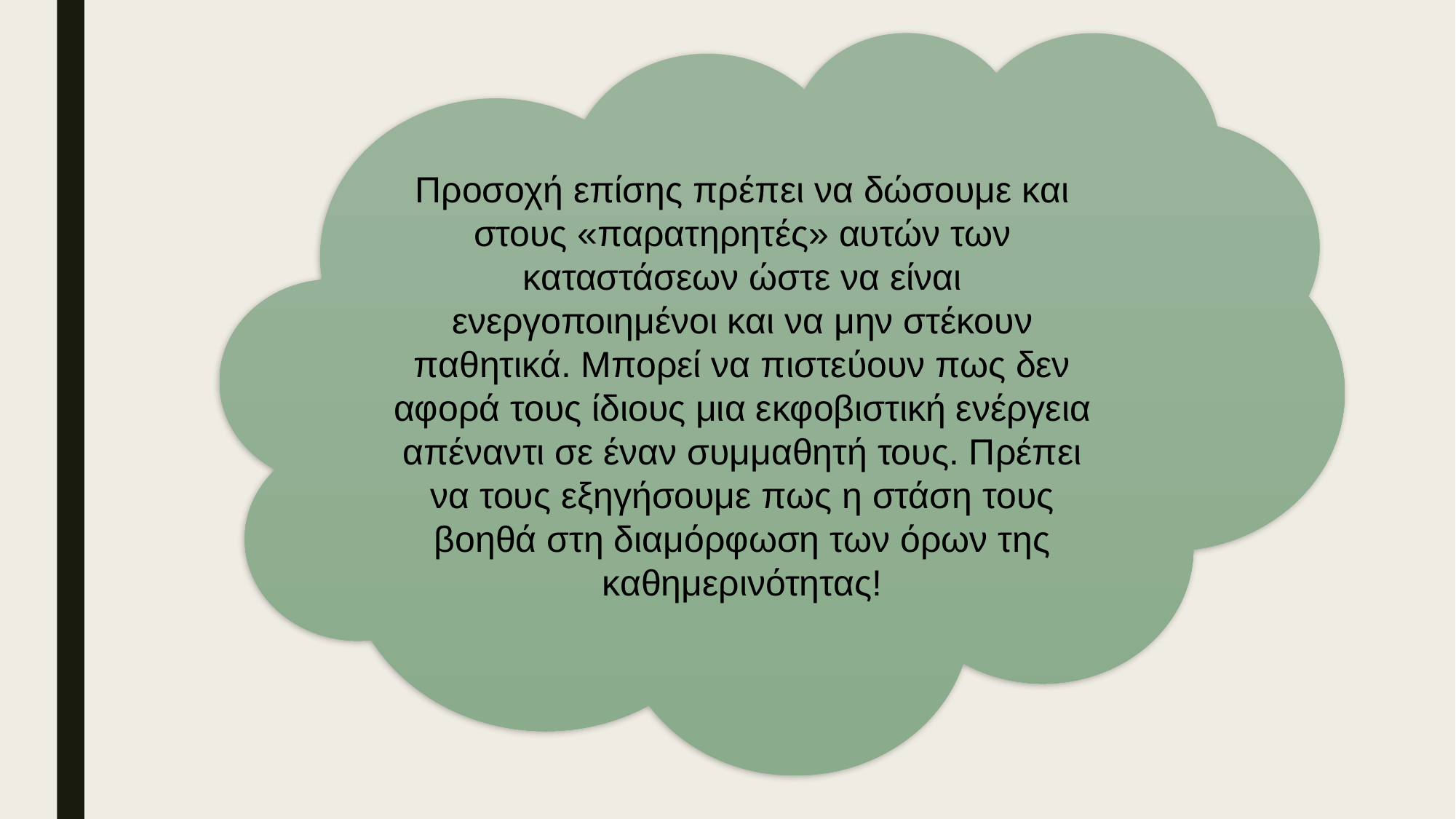

Προσοχή επίσης πρέπει να δώσουμε και στους «παρατηρητές» αυτών των καταστάσεων ώστε να είναι ενεργοποιημένοι και να μην στέκουν παθητικά. Μπορεί να πιστεύουν πως δεν αφορά τους ίδιους μια εκφοβιστική ενέργεια απέναντι σε έναν συμμαθητή τους. Πρέπει να τους εξηγήσουμε πως η στάση τους βοηθά στη διαμόρφωση των όρων της καθημερινότητας!